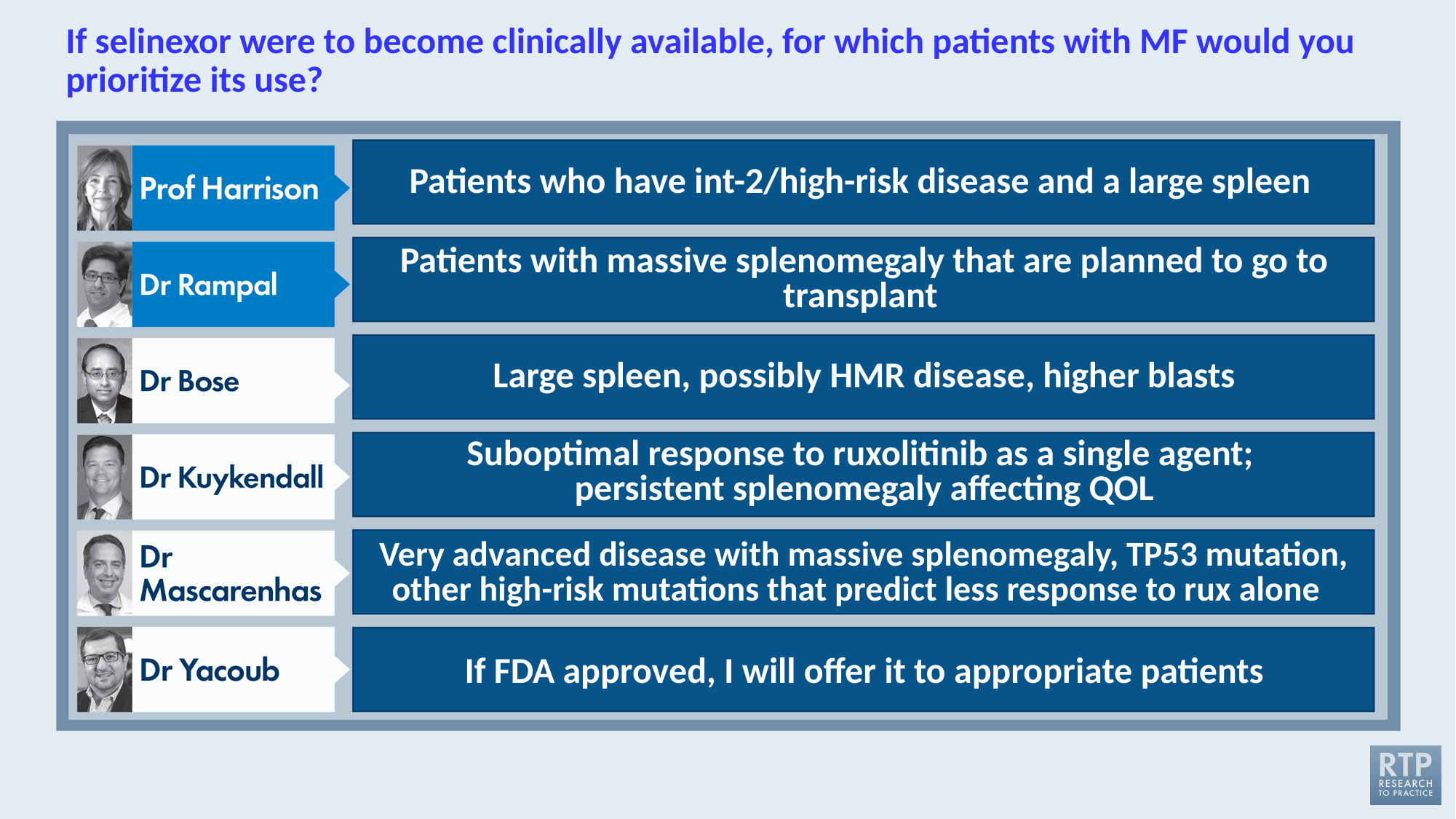

# If selinexor were to become clinically available, for which patients with MF would you prioritize its use?
Patients who have int-2/high-risk disease and a large spleen
Patients with massive splenomegaly that are planned to go to transplant
Large spleen, possibly HMR disease, higher blasts
Suboptimal response to ruxolitinib as a single agent;
persistent splenomegaly affecting QOL
Very advanced disease with massive splenomegaly, TP53 mutation, other high-risk mutations that predict less response to rux alone
If FDA approved, I will offer it to appropriate patients